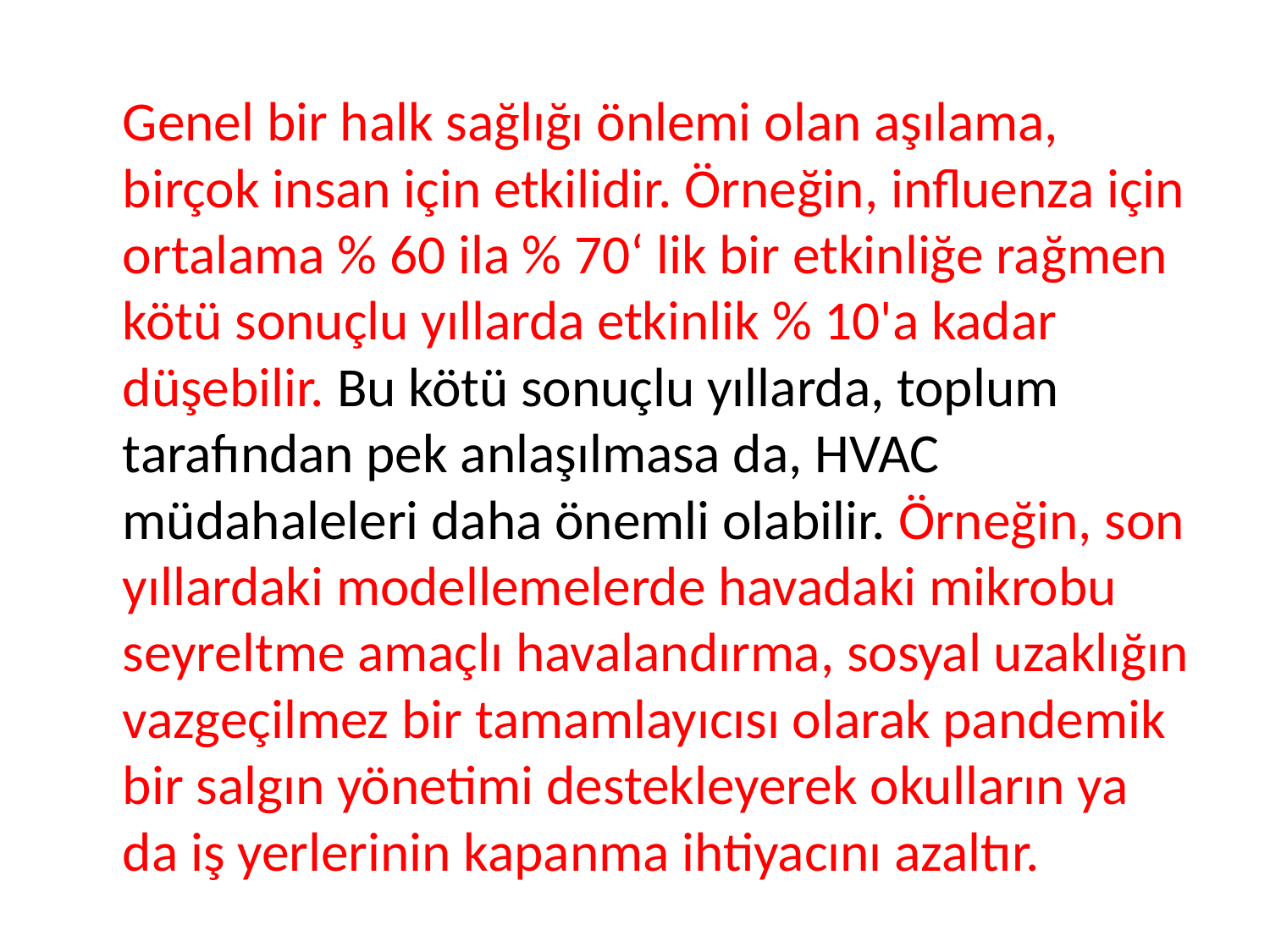

Genel bir halk sağlığı önlemi olan aşılama, birçok insan için etkilidir. Örneğin, influenza için ortalama % 60 ila % 70‘ lik bir etkinliğe rağmen kötü sonuçlu yıllarda etkinlik % 10'a kadar düşebilir. Bu kötü sonuçlu yıllarda, toplum tarafından pek anlaşılmasa da, HVAC müdahaleleri daha önemli olabilir. Örneğin, son yıllardaki modellemelerde havadaki mikrobu seyreltme amaçlı havalandırma, sosyal uzaklığın vazgeçilmez bir tamamlayıcısı olarak pandemik bir salgın yönetimi destekleyerek okulların ya da iş yerlerinin kapanma ihtiyacını azaltır.